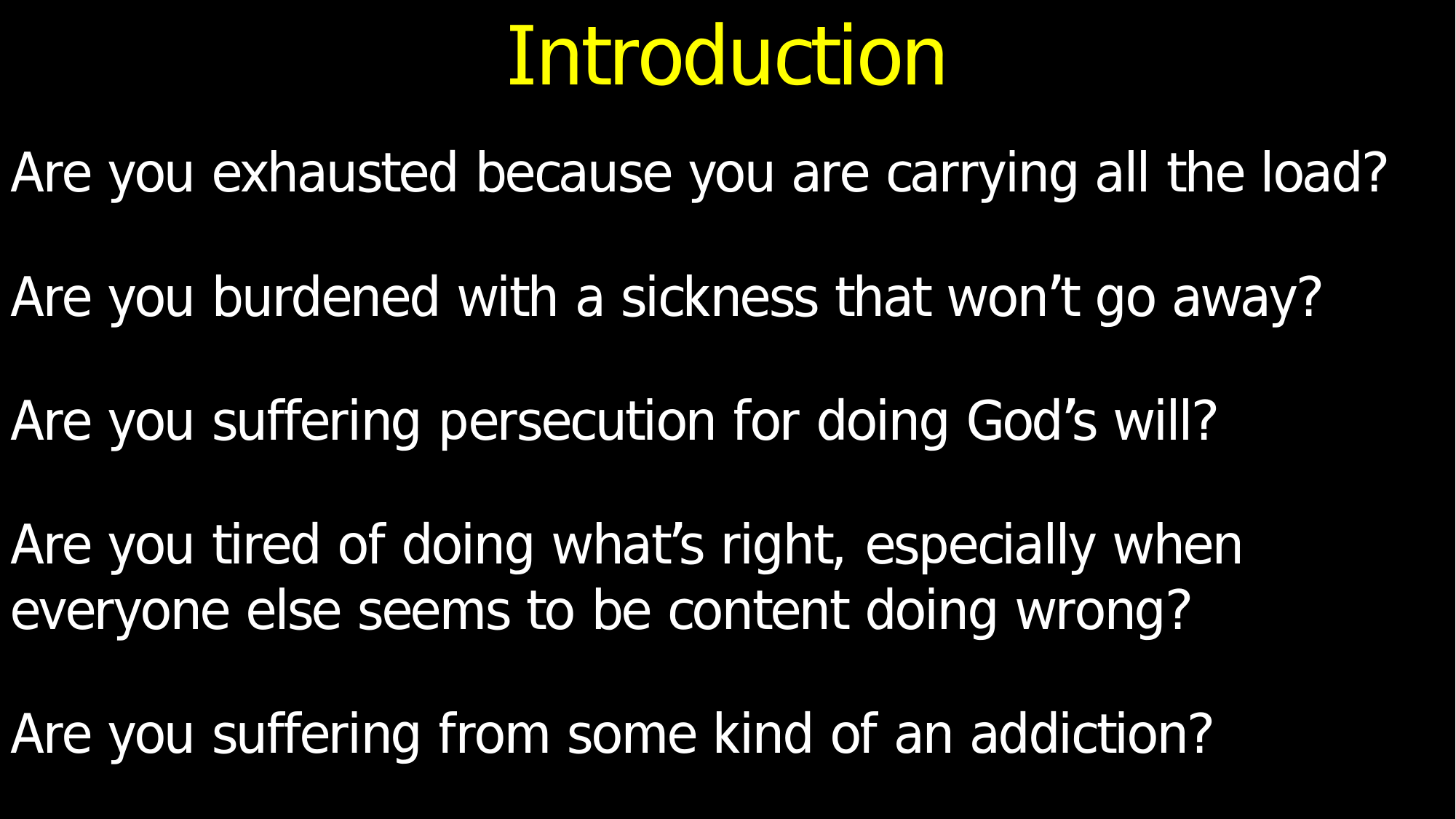

# Introduction
Are you exhausted because you are carrying all the load?

Are you burdened with a sickness that won’t go away?

Are you suffering persecution for doing God’s will?

Are you tired of doing what’s right, especially when everyone else seems to be content doing wrong?

Are you suffering from some kind of an addiction?